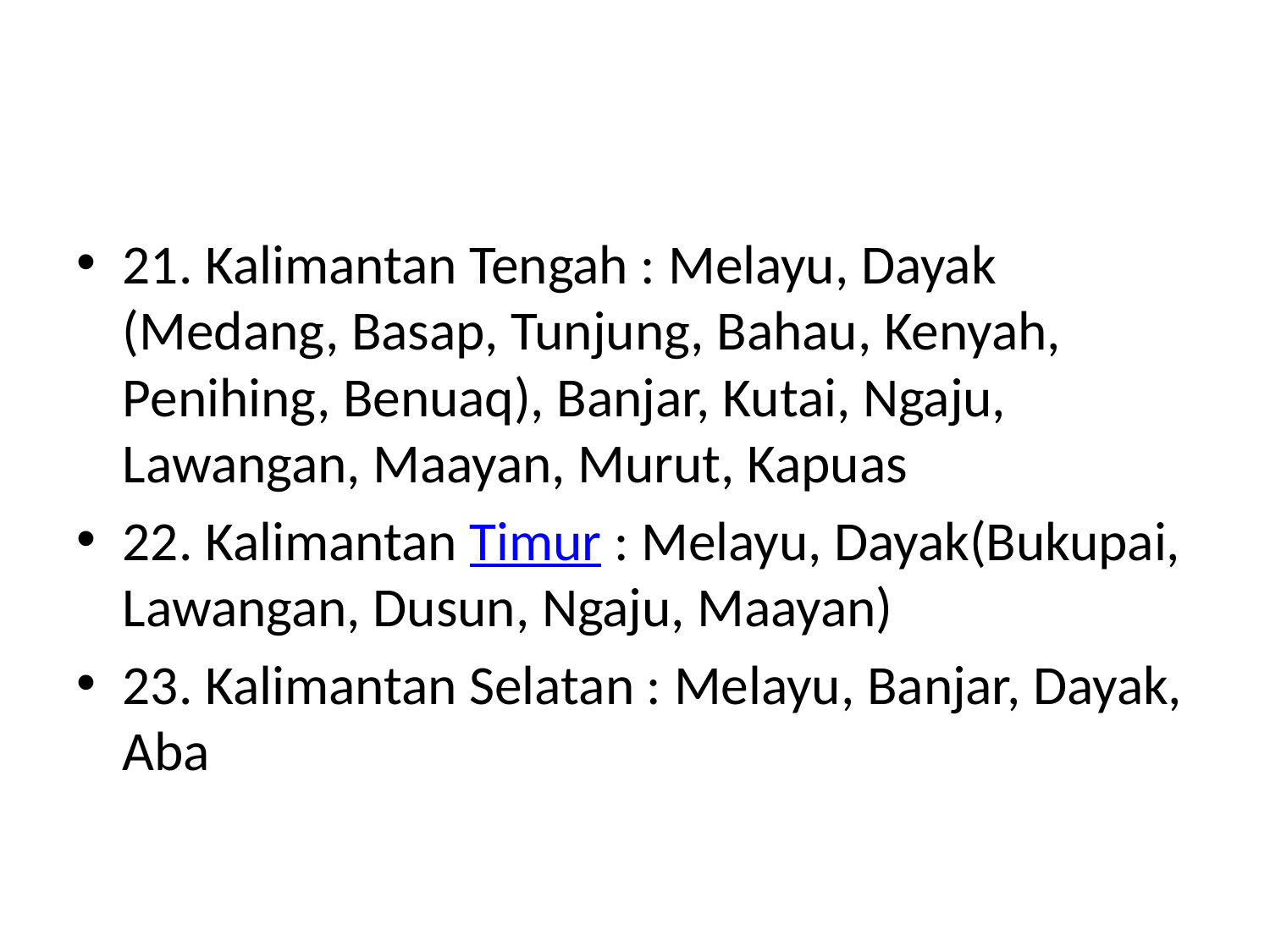

#
21. Kalimantan Tengah : Melayu, Dayak (Medang, Basap, Tunjung, Bahau, Kenyah, Penihing, Benuaq), Banjar, Kutai, Ngaju, Lawangan, Maayan, Murut, Kapuas
22. Kalimantan Timur : Melayu, Dayak(Bukupai, Lawangan, Dusun, Ngaju, Maayan)
23. Kalimantan Selatan : Melayu, Banjar, Dayak, Aba